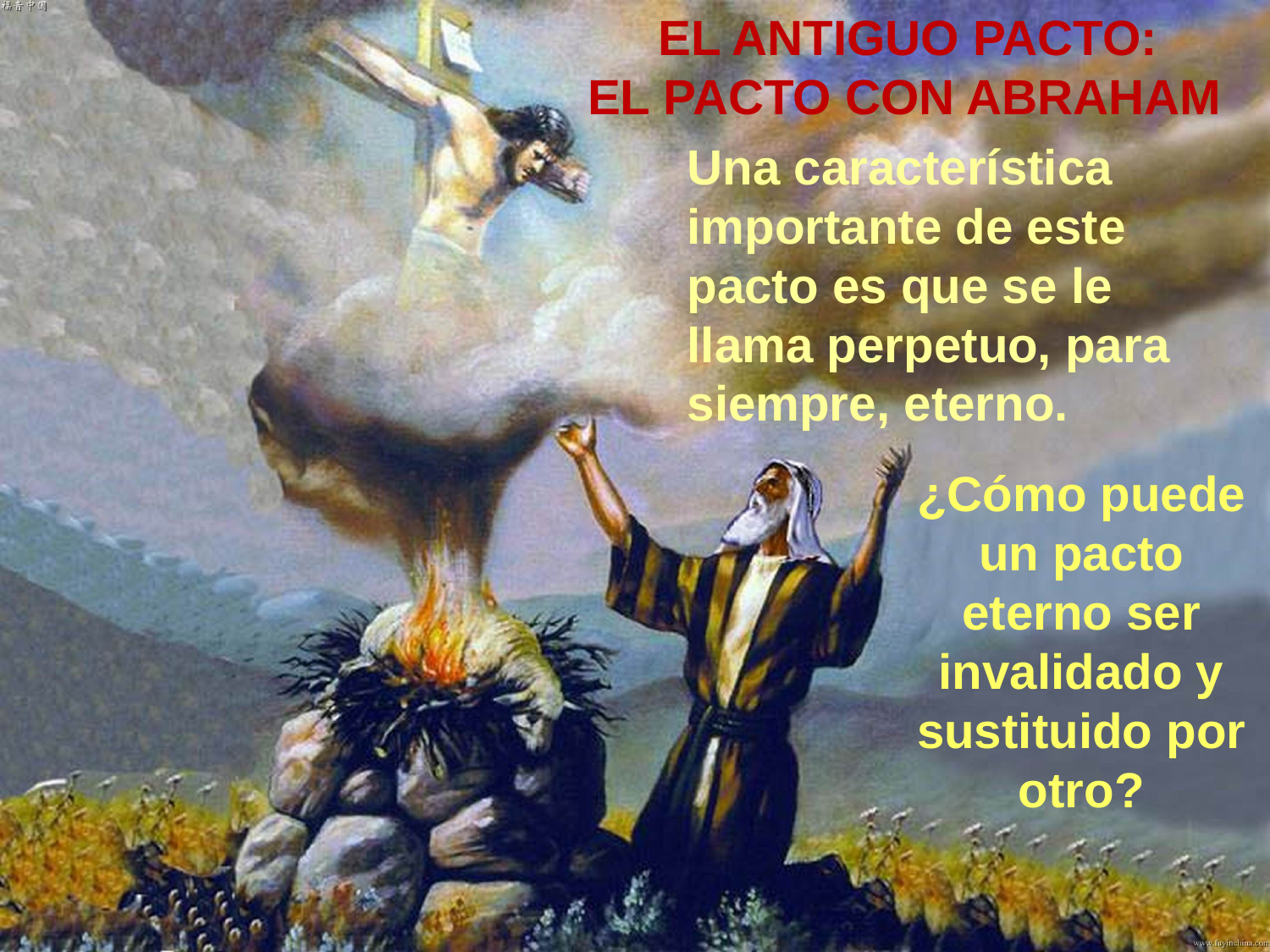

EL ANTIGUO PACTO:
EL PACTO CON ABRAHAM
Una característica importante de este pacto es que se le llama perpetuo, para siempre, eterno.
¿Cómo puede un pacto eterno ser invalidado y sustituido por otro?